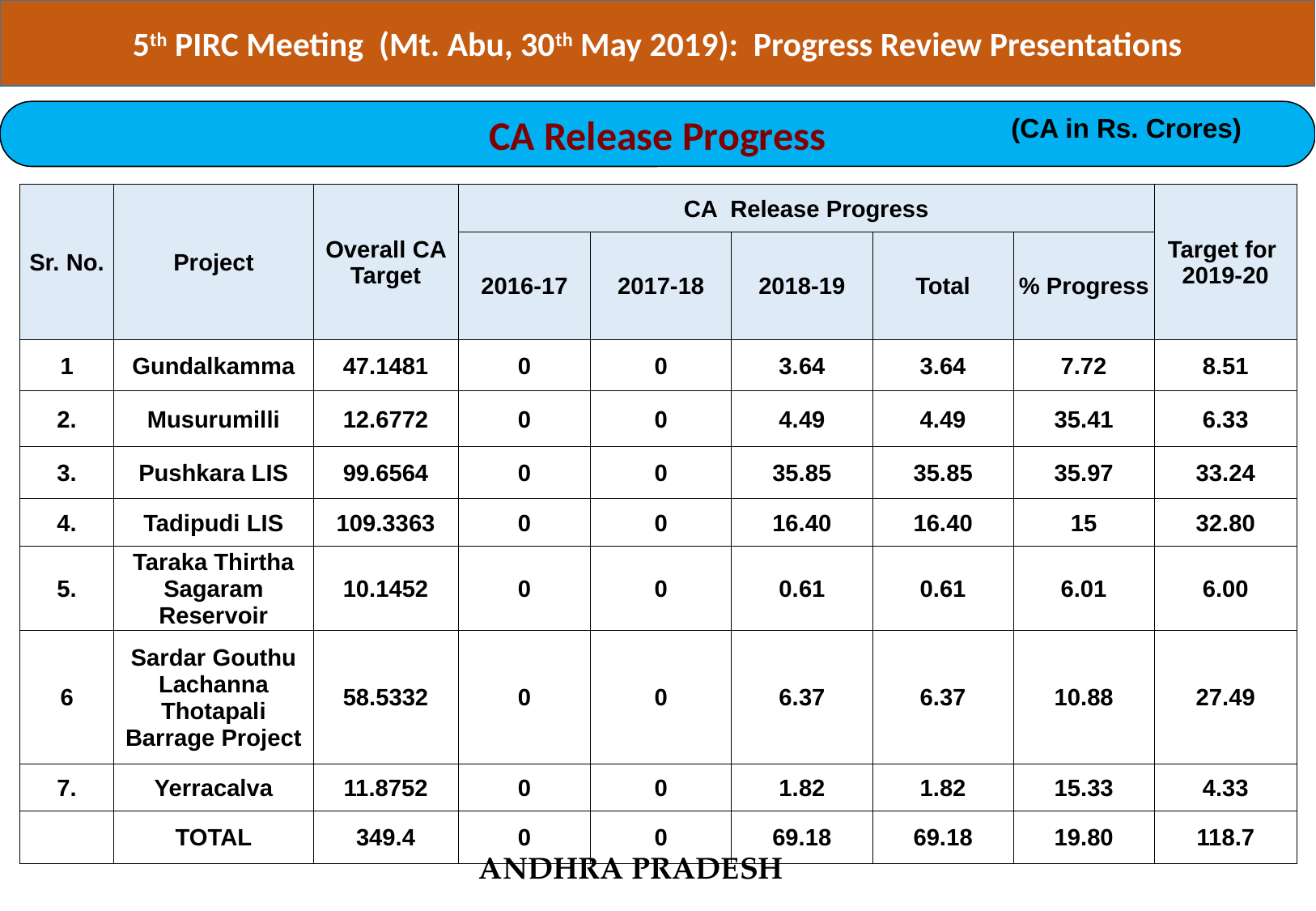

5th PIRC Meeting  (Mt. Abu, 30th May 2019):  Progress Review Presentations
CA Release Progress
(CA in Rs. Crores)
| Sr. No. | Project | Overall CA Target | CA Release Progress |  |  |  |  | Target for 2019-20 |
| --- | --- | --- | --- | --- | --- | --- | --- | --- |
|  |  |  | 2016-17 | 2017-18 | 2018-19 | Total | % Progress |  |
| 1 | Gundalkamma | 47.1481 | 0 | 0 | 3.64 | 3.64 | 7.72 | 8.51 |
| 2. | Musurumilli | 12.6772 | 0 | 0 | 4.49 | 4.49 | 35.41 | 6.33 |
| 3. | Pushkara LIS | 99.6564 | 0 | 0 | 35.85 | 35.85 | 35.97 | 33.24 |
| 4. | Tadipudi LIS | 109.3363 | 0 | 0 | 16.40 | 16.40 | 15 | 32.80 |
| 5. | Taraka Thirtha Sagaram Reservoir | 10.1452 | 0 | 0 | 0.61 | 0.61 | 6.01 | 6.00 |
| 6 | Sardar Gouthu Lachanna Thotapali Barrage Project | 58.5332 | 0 | 0 | 6.37 | 6.37 | 10.88 | 27.49 |
| 7. | Yerracalva | 11.8752 | 0 | 0 | 1.82 | 1.82 | 15.33 | 4.33 |
|  | TOTAL | 349.4 | 0 | 0 | 69.18 | 69.18 | 19.80 | 118.7 |
ANDHRA PRADESH